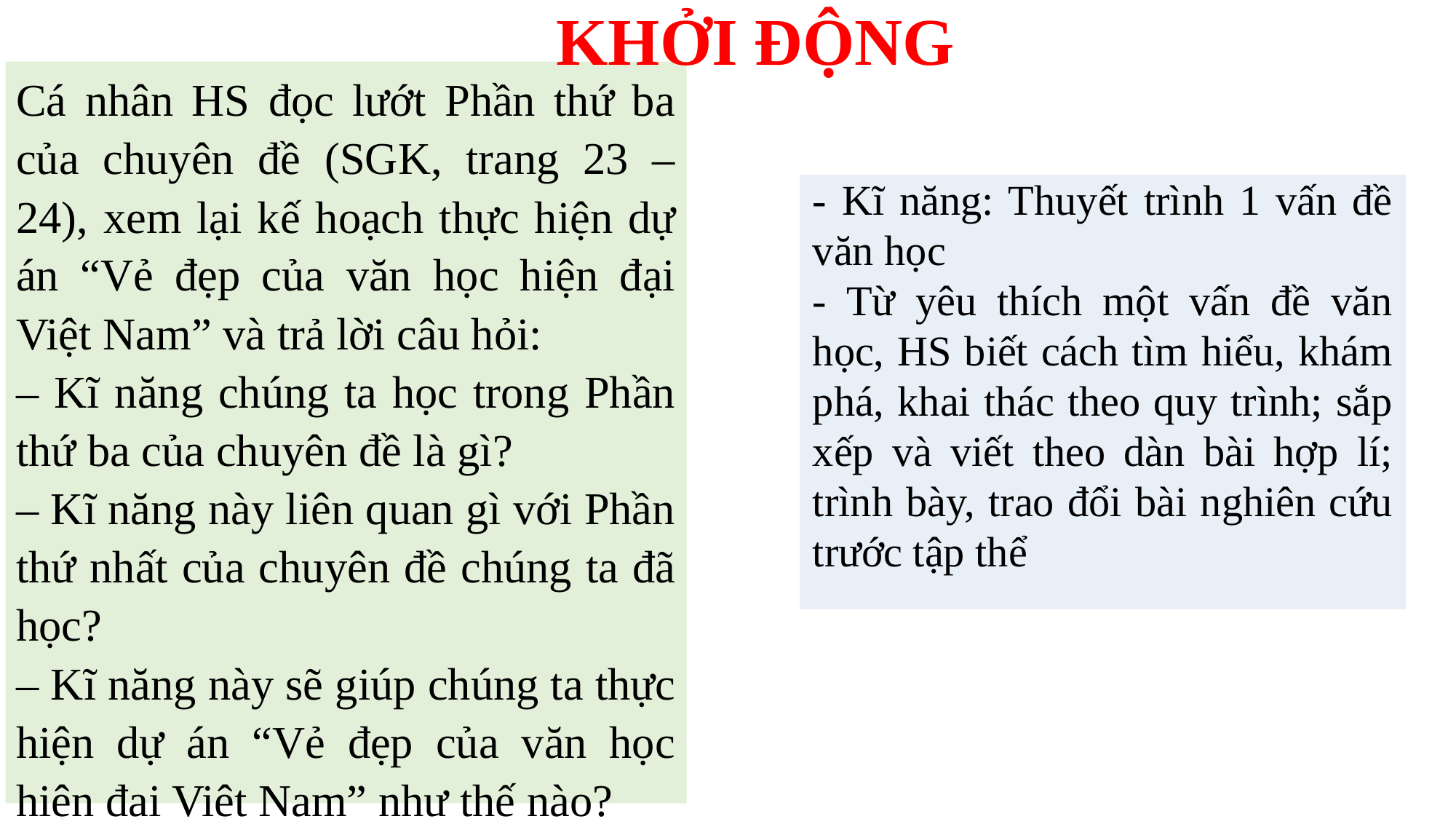

KHỞI ĐỘNG
Cá nhân HS đọc lướt Phần thứ ba của chuyên đề (SGK, trang 23 – 24), xem lại kế hoạch thực hiện dự án “Vẻ đẹp của văn học hiện đại Việt Nam” và trả lời câu hỏi:
– Kĩ năng chúng ta học trong Phần thứ ba của chuyên đề là gì?
– Kĩ năng này liên quan gì với Phần thứ nhất của chuyên đề chúng ta đã học?
– Kĩ năng này sẽ giúp chúng ta thực hiện dự án “Vẻ đẹp của văn học hiện đại Việt Nam” như thế nào?
| - Kĩ năng: Thuyết trình 1 vấn đề văn học - Từ yêu thích một vấn đề văn học, HS biết cách tìm hiểu, khám phá, khai thác theo quy trình; sắp xếp và viết theo dàn bài hợp lí; trình bày, trao đổi bài nghiên cứu trước tập thể |
| --- |